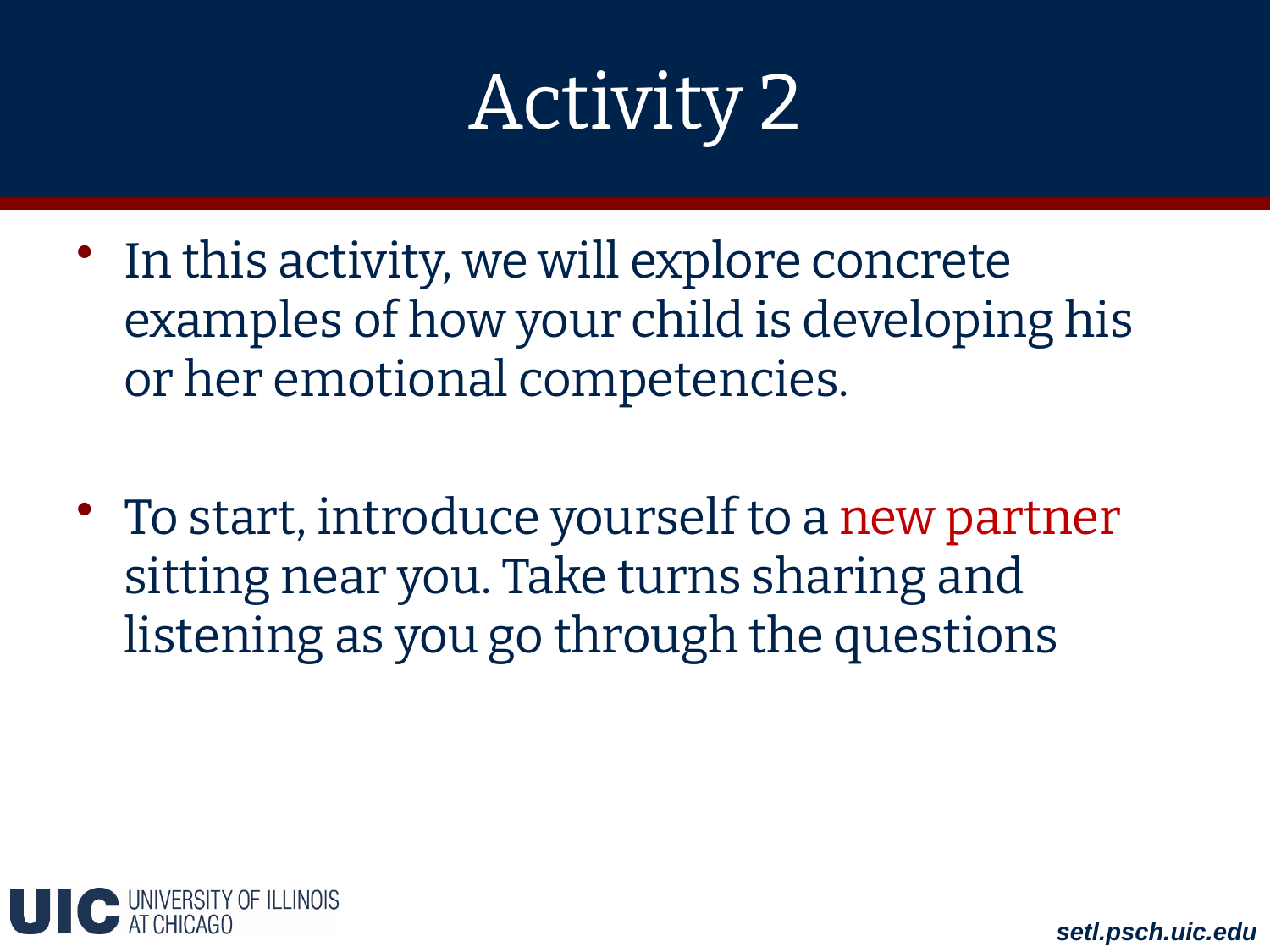

# Activity 2
In this activity, we will explore concrete examples of how your child is developing his or her emotional competencies.

To start, introduce yourself to a new partner sitting near you. Take turns sharing and listening as you go through the questions

setl.psch.uic.edu